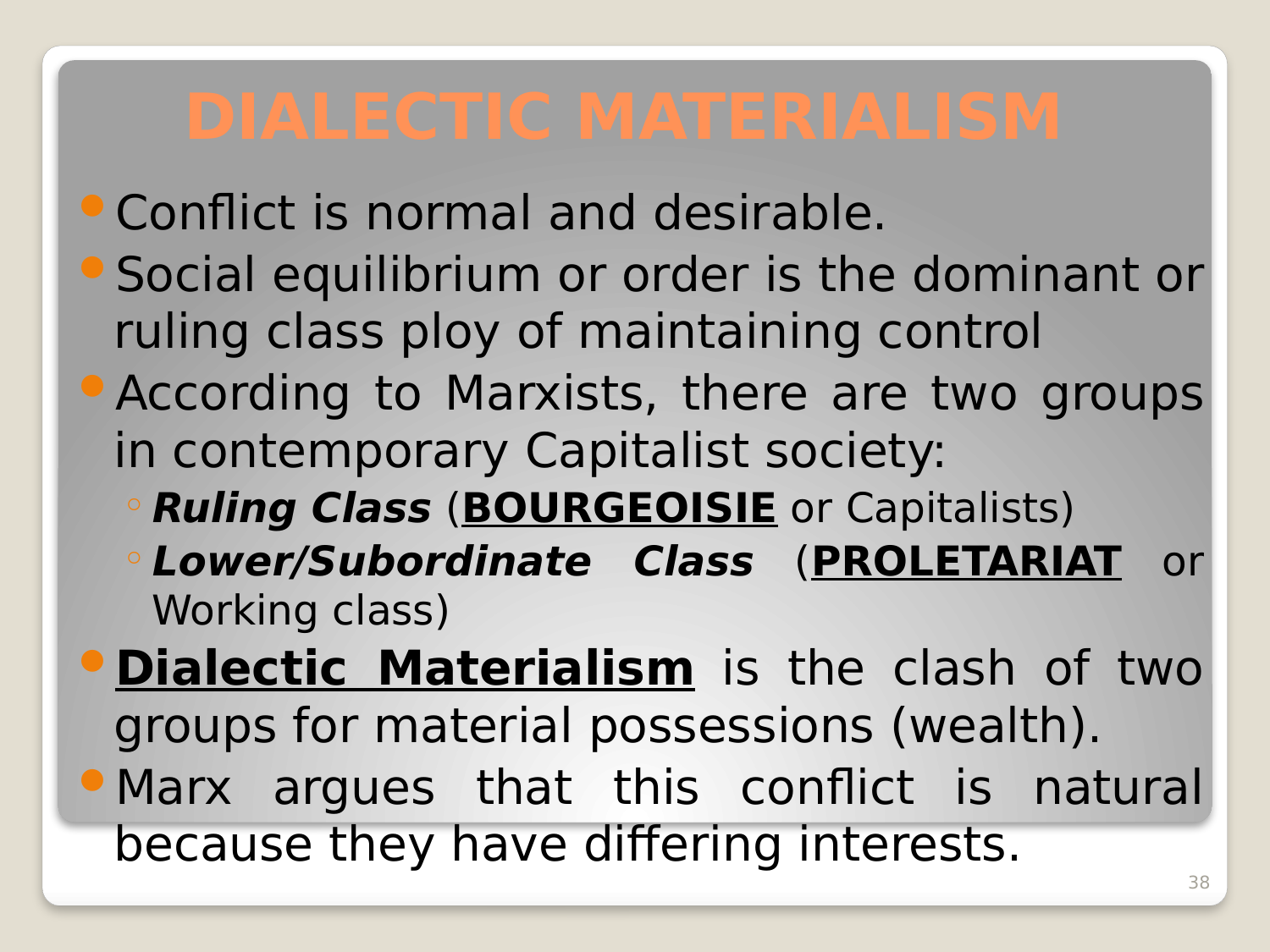

# DIALECTIC MATERIALISM
Conflict is normal and desirable.
Social equilibrium or order is the dominant or ruling class ploy of maintaining control
According to Marxists, there are two groups in contemporary Capitalist society:
Ruling Class (BOURGEOISIE or Capitalists)
Lower/Subordinate Class (PROLETARIAT or Working class)
Dialectic Materialism is the clash of two groups for material possessions (wealth).
Marx argues that this conflict is natural because they have differing interests.
38